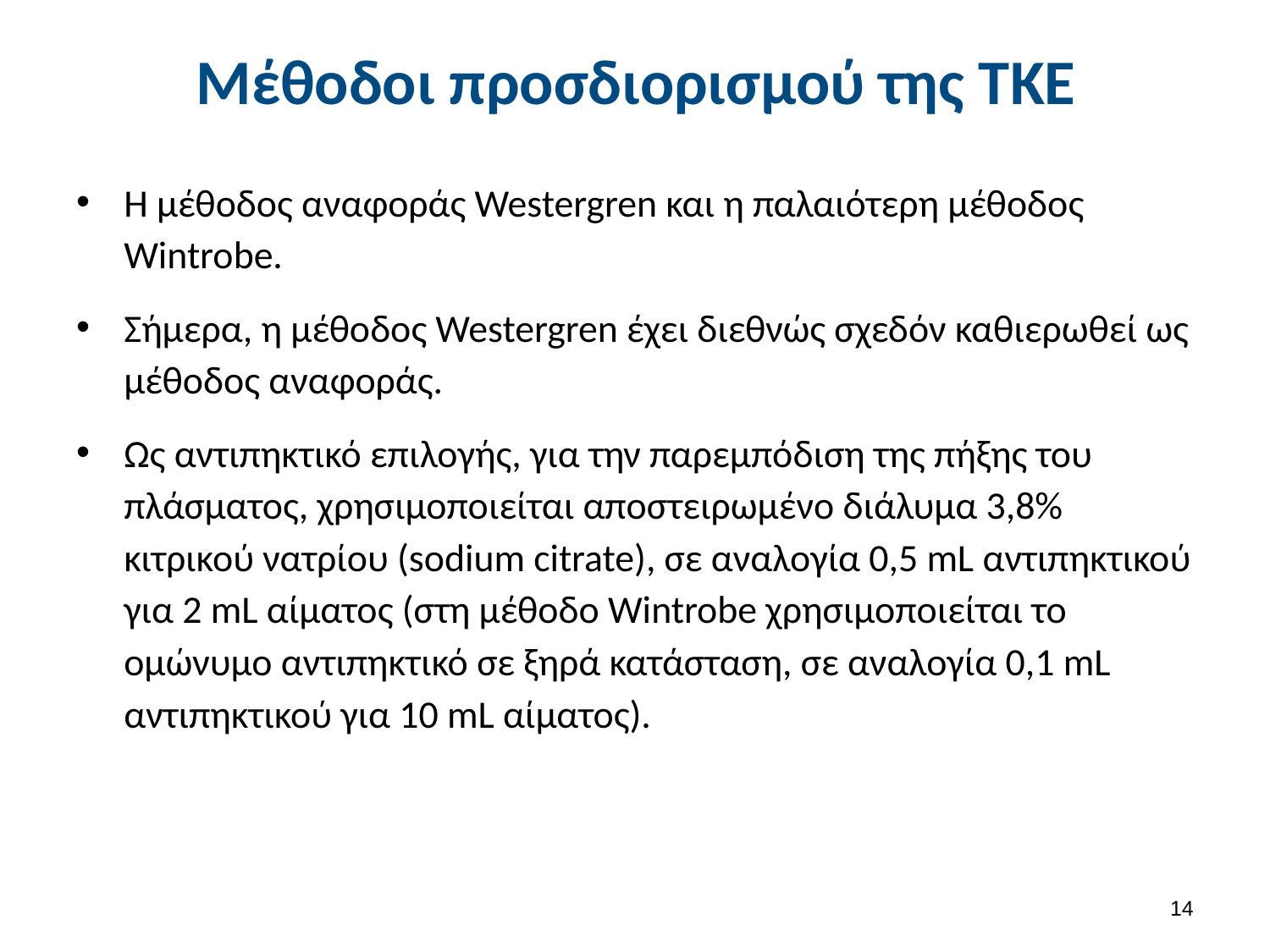

# Μέθοδοι προσδιορισμού της ΤΚΕ
Η μέθοδος αναφοράς Westergren και η παλαιότερη μέθοδος Wintrobe.
Σήμερα, η μέθοδος Westergren έχει διεθνώς σχεδόν καθιερωθεί ως μέθοδος αναφοράς.
Ως αντιπηκτικό επιλογής, για την παρεμπόδιση της πήξης του πλάσματος, χρησιμοποιείται αποστειρωμένο διάλυμα 3,8% κιτρικού νατρίου (sodium citrate), σε αναλογία 0,5 mL αντιπηκτικού για 2 mL αίματος (στη μέθοδο Wintrobe χρησιμοποιείται το ομώνυμο αντιπηκτικό σε ξηρά κατάσταση, σε αναλογία 0,1 mL αντιπηκτικού για 10 mL αίματος).

14